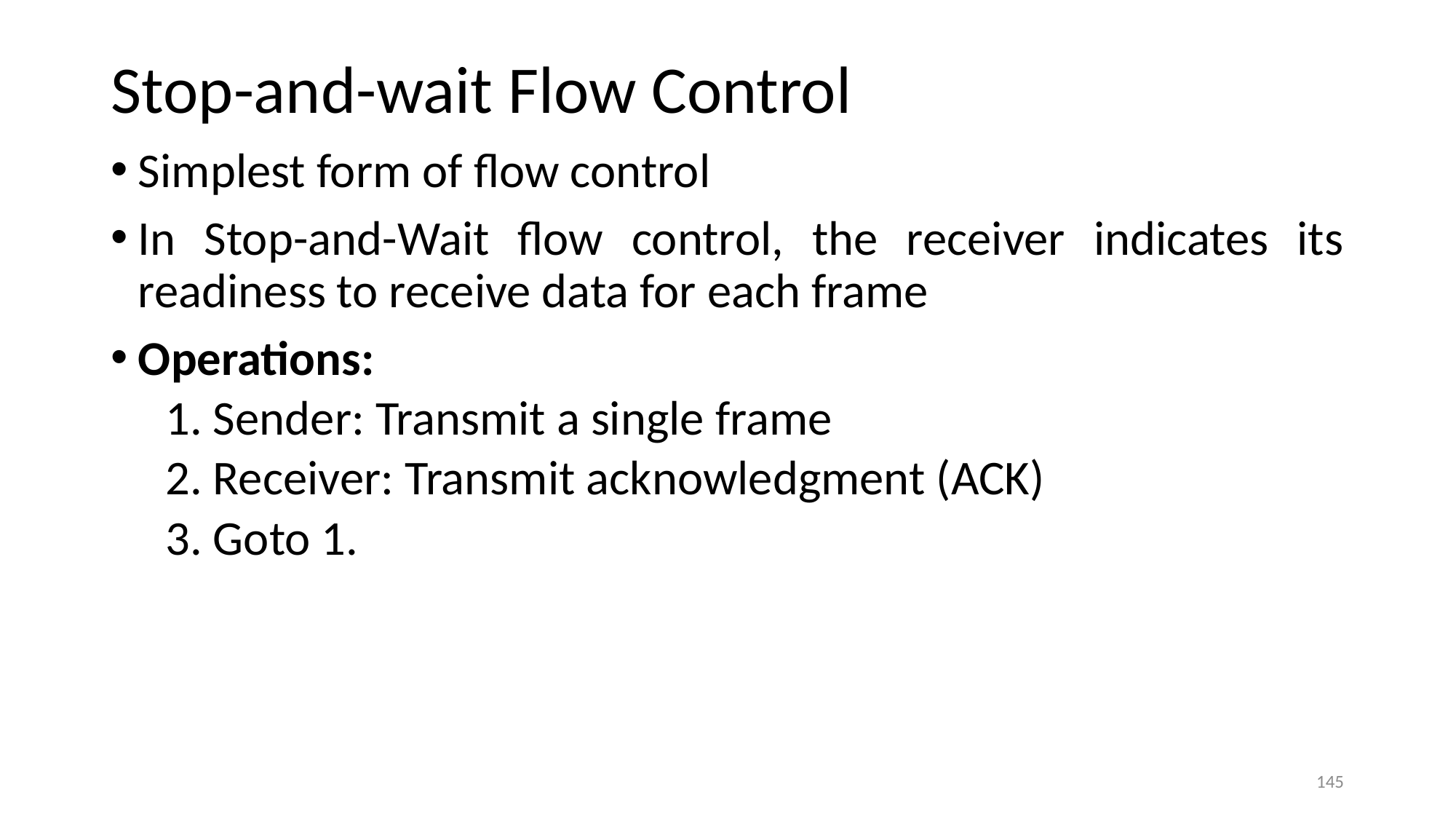

# Stop-and-wait Flow Control
Simplest form of flow control
In Stop-and-Wait flow control, the receiver indicates its readiness to receive data for each frame
Operations:
1. Sender: Transmit a single frame
2. Receiver: Transmit acknowledgment (ACK)
3. Goto 1.
145